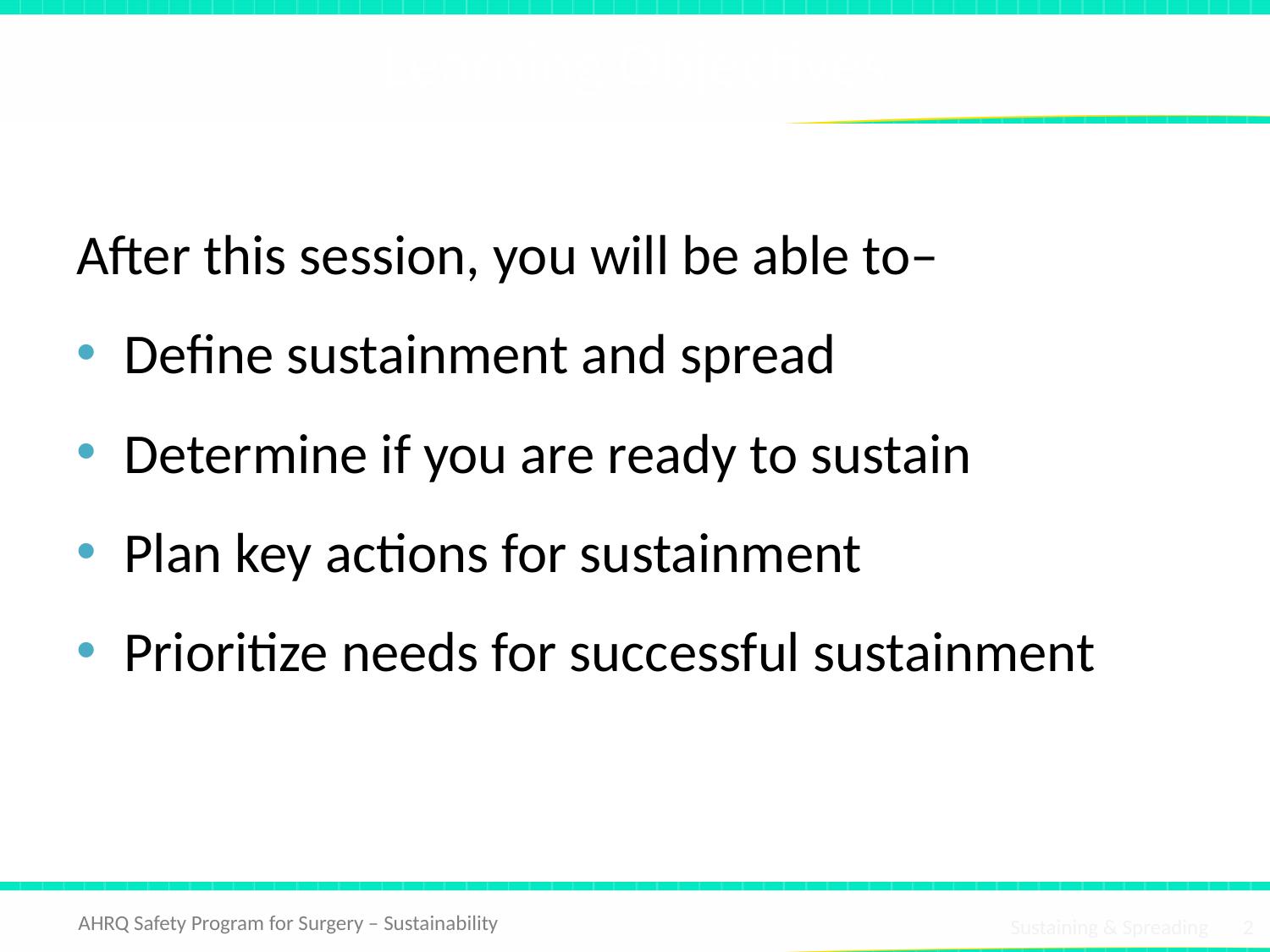

# Learning Objectives
After this session, you will be able to–
Define sustainment and spread
Determine if you are ready to sustain
Plan key actions for sustainment
Prioritize needs for successful sustainment